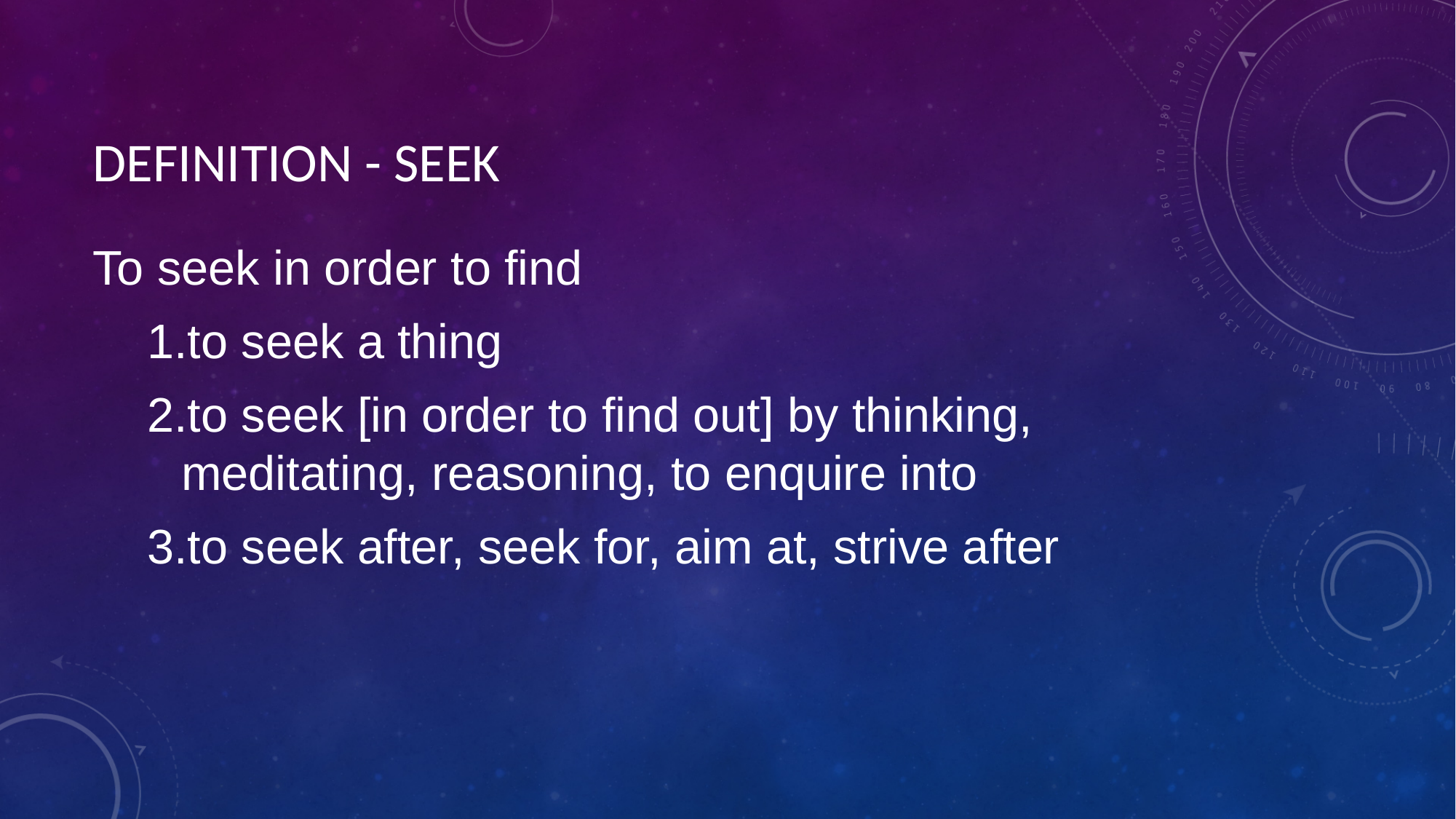

# Definition - seek
To seek in order to find
to seek a thing
to seek [in order to find out] by thinking, meditating, reasoning, to enquire into
to seek after, seek for, aim at, strive after